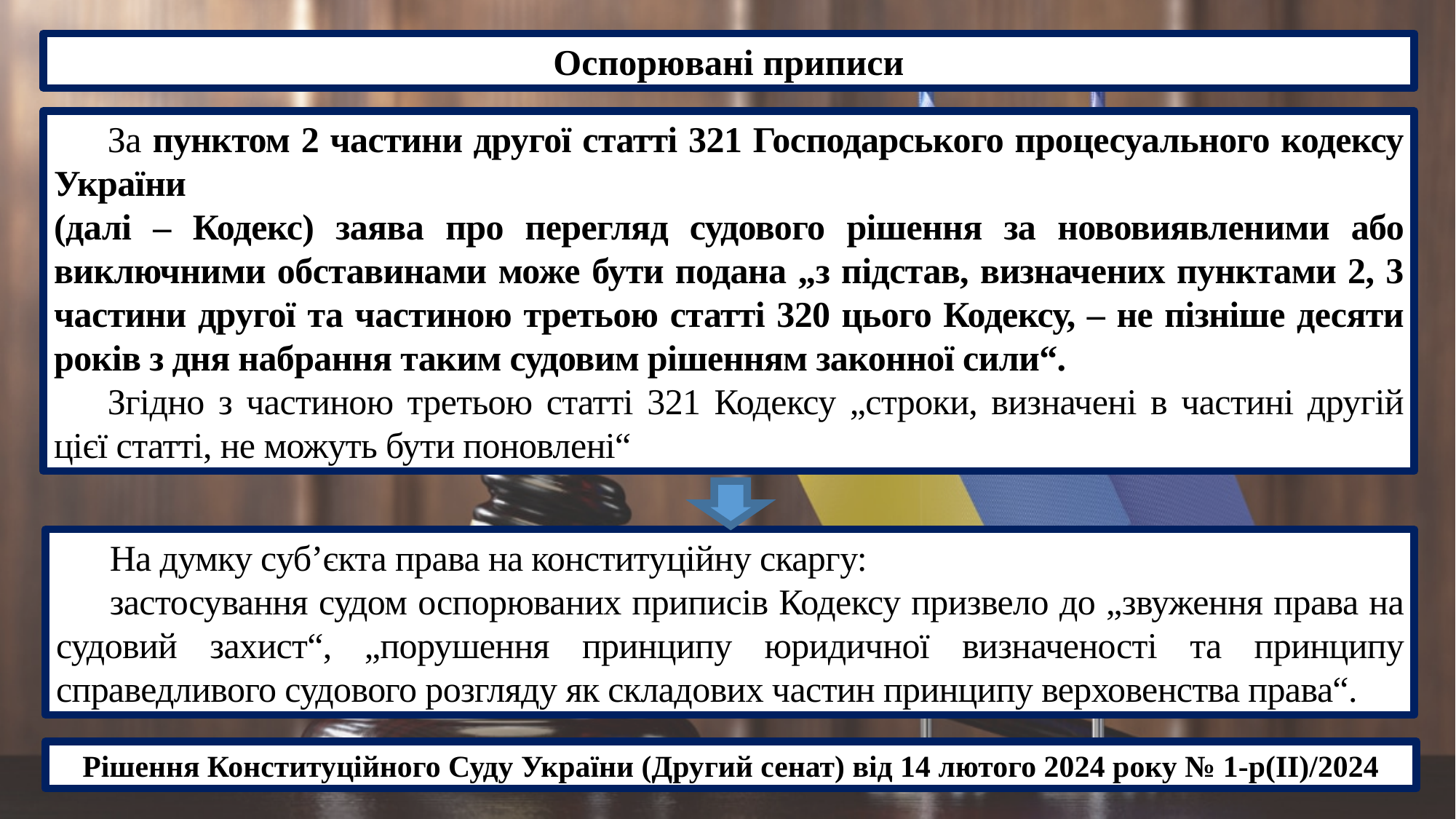

Оспорювані приписи
За пунктом 2 частини другої статті 321 Господарського процесуального кодексу України
(далі – Кодекс) заява про перегляд судового рішення за нововиявленими або виключними обставинами може бути подана „з підстав, визначених пунктами 2, 3 частини другої та частиною третьою статті 320 цього Кодексу, – не пізніше десяти років з дня набрання таким судовим рішенням законної сили“.
Згідно з частиною третьою статті 321 Кодексу „строки, визначені в частині другій цієї статті, не можуть бути поновлені“

На думку суб’єкта права на конституційну скаргу:
застосування судом оспорюваних приписів Кодексу призвело до „звуження права на судовий захист“, „порушення принципу юридичної визначеності та принципу справедливого судового розгляду як складових частин принципу верховенства права“.
Рішення Конституційного Суду України (Другий сенат) від 14 лютого 2024 року № 1-р(ІІ)/2024